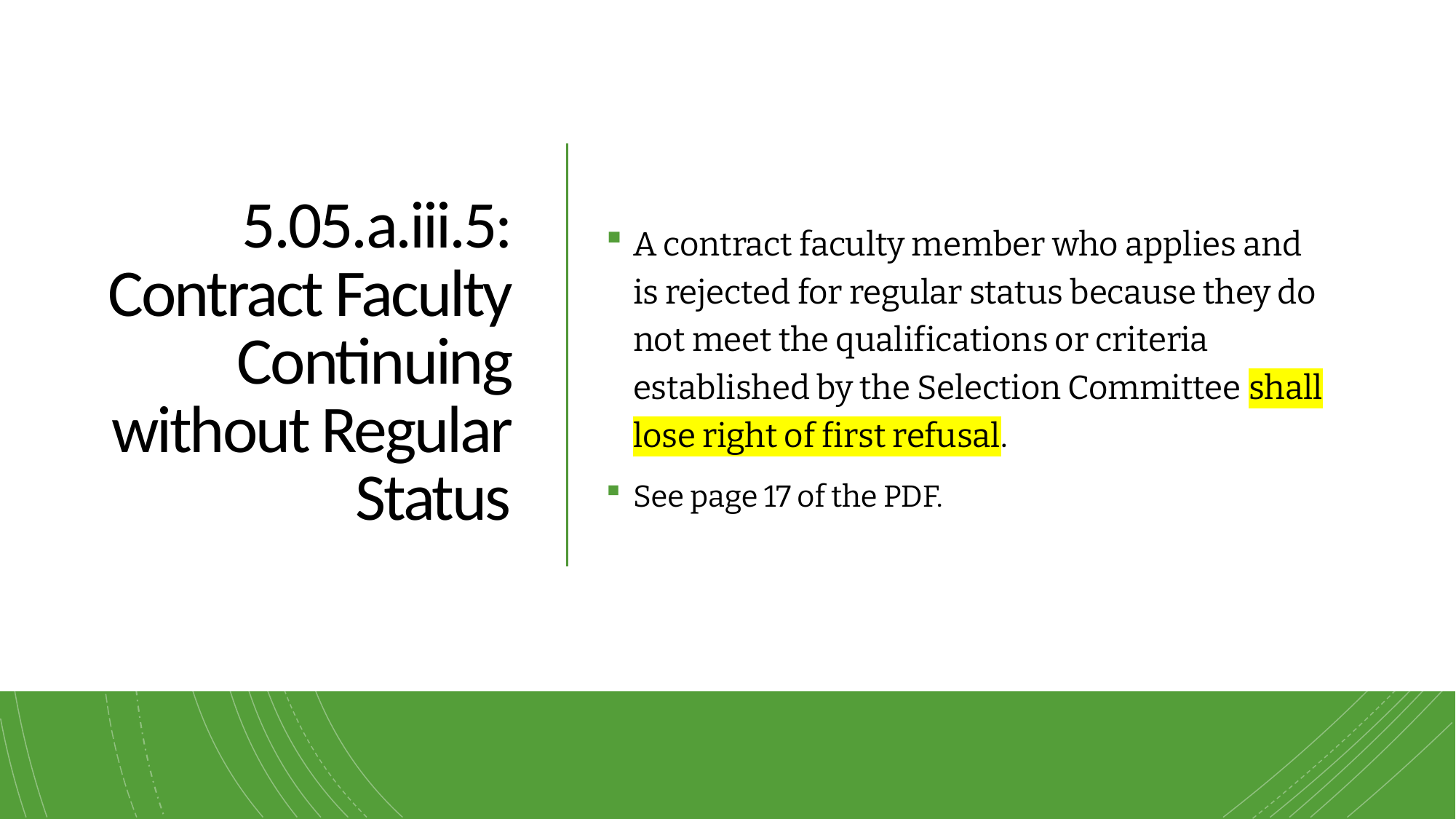

# 5.05.a.iii.5: Contract Faculty Continuing without Regular Status
A contract faculty member who applies and is rejected for regular status because they do not meet the qualifications or criteria established by the Selection Committee shall lose right of first refusal.
See page 17 of the PDF.